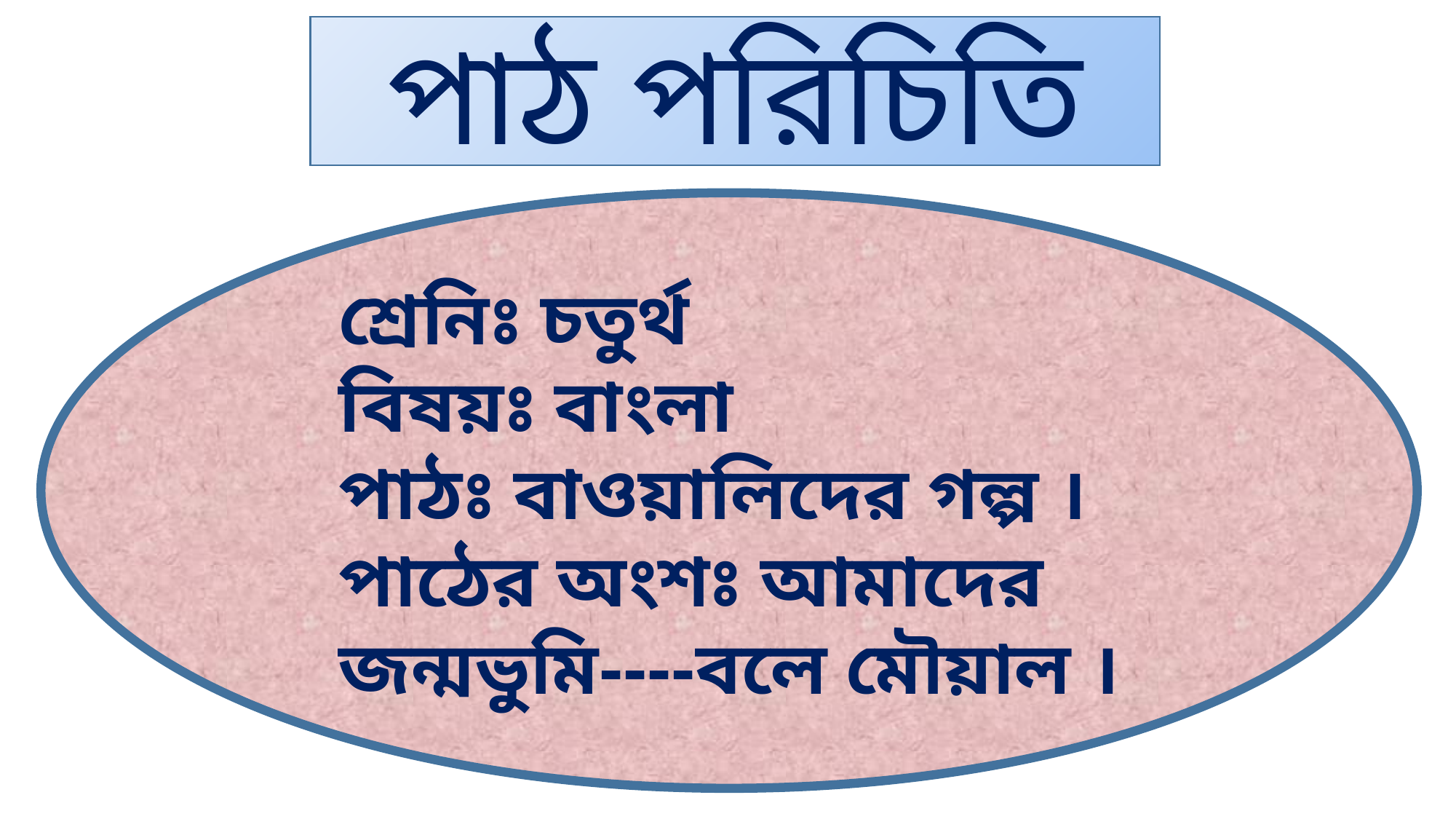

পাঠ পরিচিতি
শ্রেনিঃ চতুর্থ
বিষয়ঃ বাংলা
পাঠঃ বাওয়ালিদের গল্প ।
পাঠের অংশঃ আমাদের জন্মভুমি----বলে মৌয়াল ।